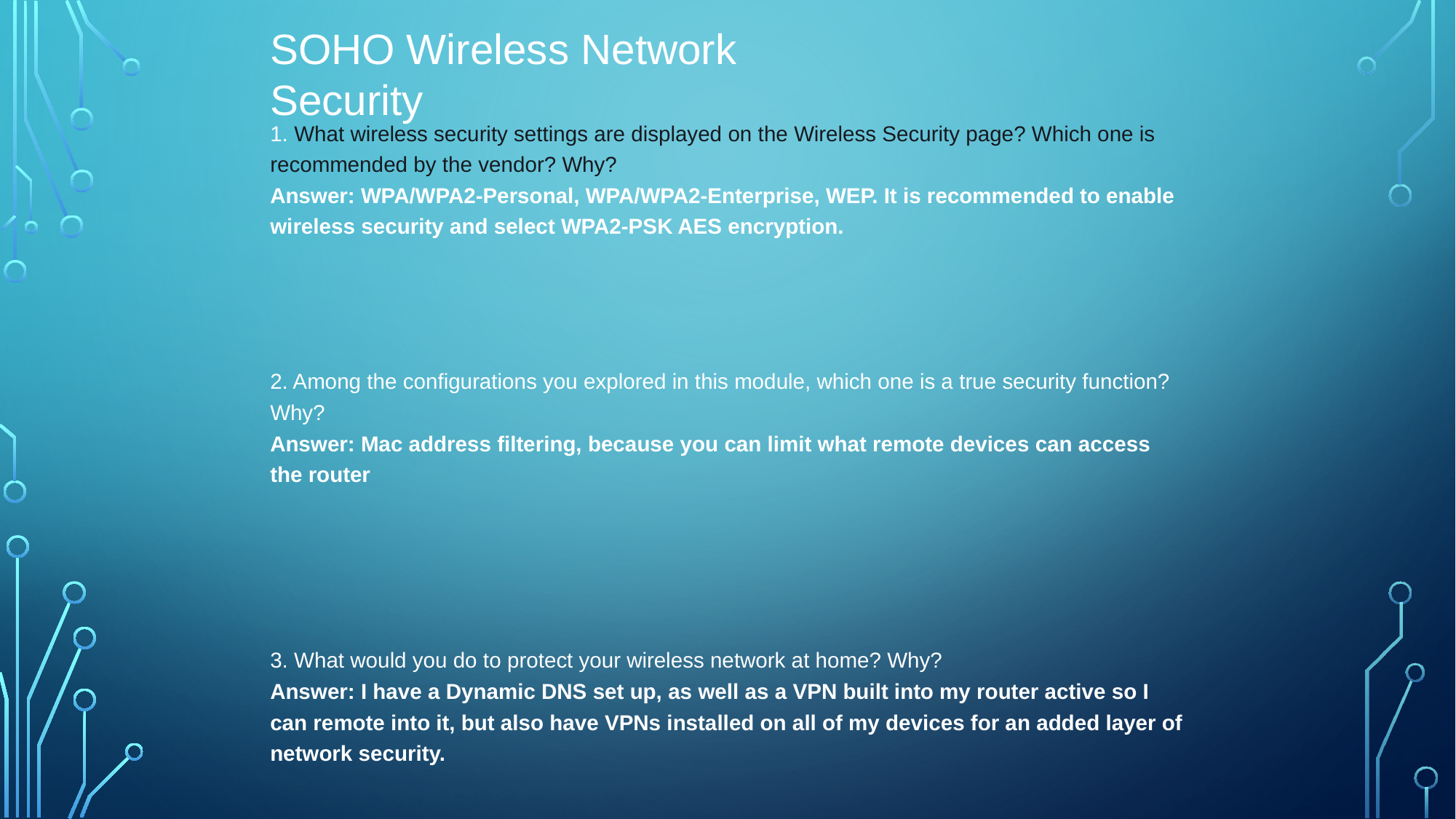

SOHO Wireless Network Security
1. What wireless security settings are displayed on the Wireless Security page? Which one is recommended by the vendor? Why?
Answer: WPA/WPA2-Personal, WPA/WPA2-Enterprise, WEP. It is recommended to enable wireless security and select WPA2-PSK AES encryption.

2. Among the configurations you explored in this module, which one is a true security function? Why?
Answer: Mac address filtering, because you can limit what remote devices can access the router

3. What would you do to protect your wireless network at home? Why?
Answer: I have a Dynamic DNS set up, as well as a VPN built into my router active so I can remote into it, but also have VPNs installed on all of my devices for an added layer of network security.